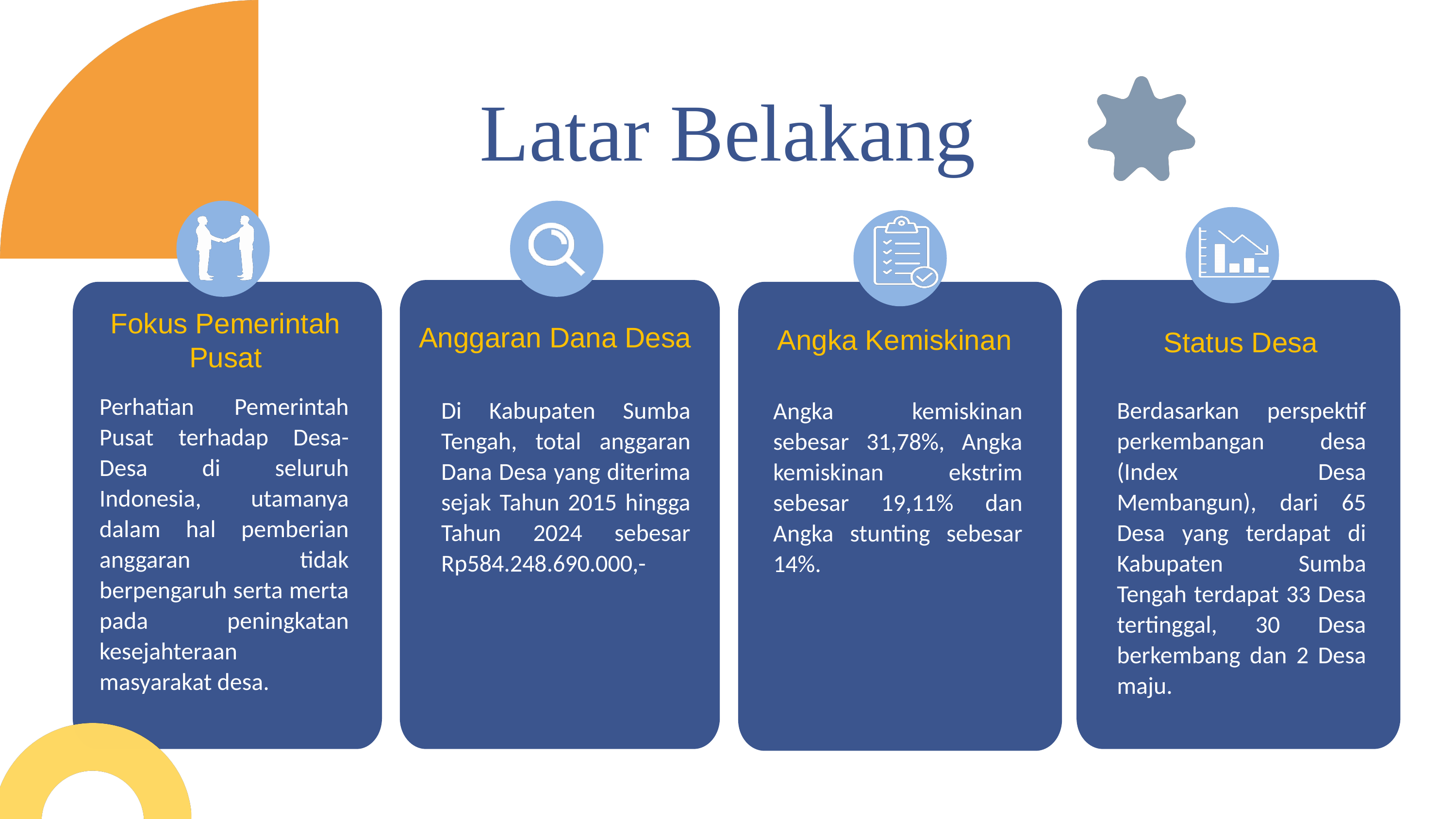

Latar Belakang

Status Desa
Berdasarkan perspektif perkembangan desa (Index Desa Membangun), dari 65 Desa yang terdapat di Kabupaten Sumba Tengah terdapat 33 Desa tertinggal, 30 Desa berkembang dan 2 Desa maju.

Fokus Pemerintah Pusat
Anggaran Dana Desa
Angka Kemiskinan
Perhatian Pemerintah Pusat terhadap Desa-Desa di seluruh Indonesia, utamanya dalam hal pemberian anggaran tidak berpengaruh serta merta pada peningkatan kesejahteraan masyarakat desa.
Di Kabupaten Sumba Tengah, total anggaran Dana Desa yang diterima sejak Tahun 2015 hingga Tahun 2024 sebesar Rp584.248.690.000,-
Angka kemiskinan sebesar 31,78%, Angka kemiskinan ekstrim sebesar 19,11% dan Angka stunting sebesar 14%.